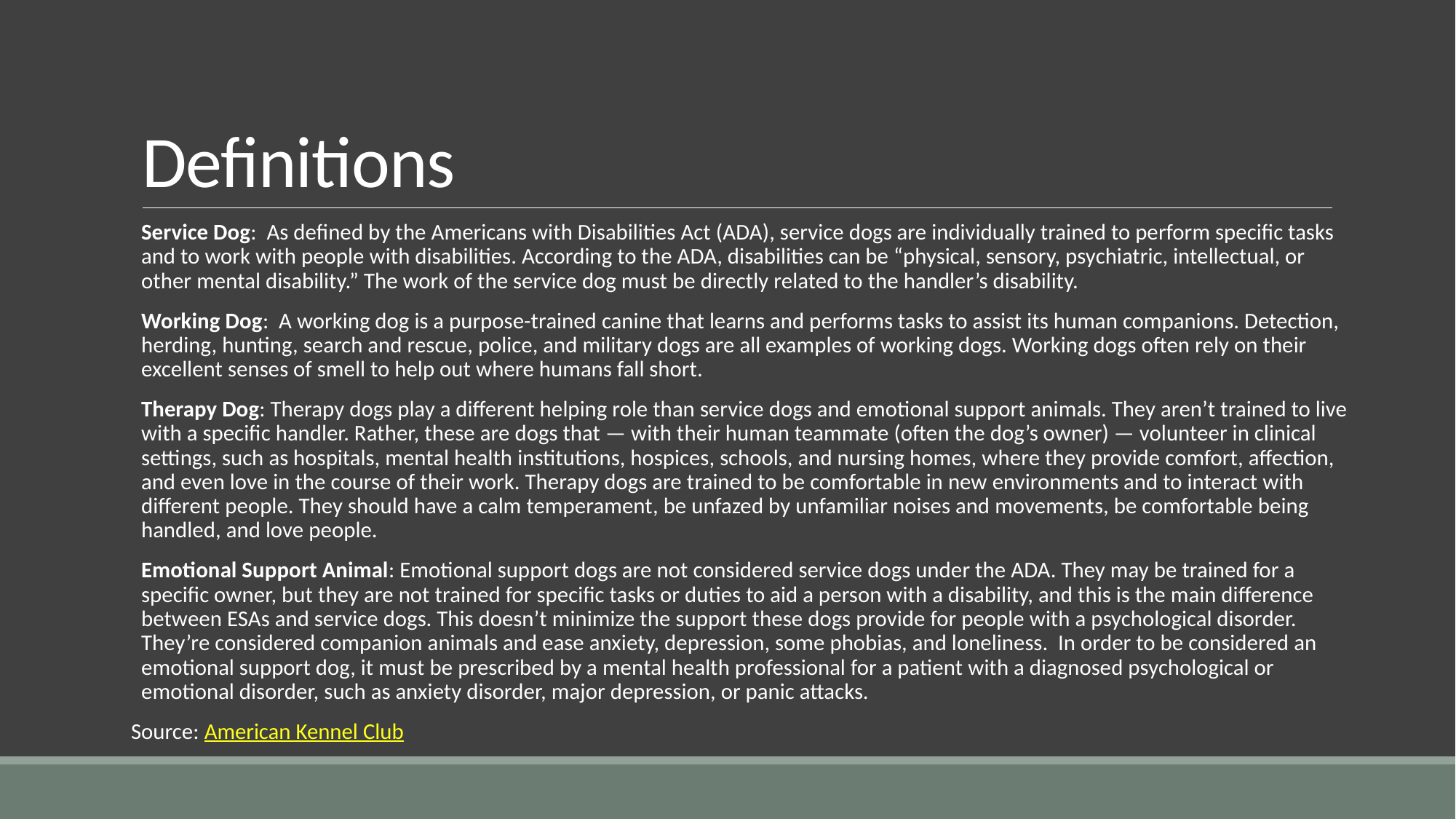

# Definitions
Service Dog:  As defined by the Americans with Disabilities Act (ADA), service dogs are individually trained to perform specific tasks and to work with people with disabilities. According to the ADA, disabilities can be “physical, sensory, psychiatric, intellectual, or other mental disability.” The work of the service dog must be directly related to the handler’s disability.
Working Dog:  A working dog is a purpose-trained canine that learns and performs tasks to assist its human companions. Detection, herding, hunting, search and rescue, police, and military dogs are all examples of working dogs. Working dogs often rely on their excellent senses of smell to help out where humans fall short.
Therapy Dog: Therapy dogs play a different helping role than service dogs and emotional support animals. They aren’t trained to live with a specific handler. Rather, these are dogs that — with their human teammate (often the dog’s owner) — volunteer in clinical settings, such as hospitals, mental health institutions, hospices, schools, and nursing homes, where they provide comfort, affection, and even love in the course of their work. Therapy dogs are trained to be comfortable in new environments and to interact with different people. They should have a calm temperament, be unfazed by unfamiliar noises and movements, be comfortable being handled, and love people.
Emotional Support Animal: Emotional support dogs are not considered service dogs under the ADA. They may be trained for a specific owner, but they are not trained for specific tasks or duties to aid a person with a disability, and this is the main difference between ESAs and service dogs. This doesn’t minimize the support these dogs provide for people with a psychological disorder. They’re considered companion animals and ease anxiety, depression, some phobias, and loneliness.  In order to be considered an emotional support dog, it must be prescribed by a mental health professional for a patient with a diagnosed psychological or emotional disorder, such as anxiety disorder, major depression, or panic attacks.
Source: American Kennel Club